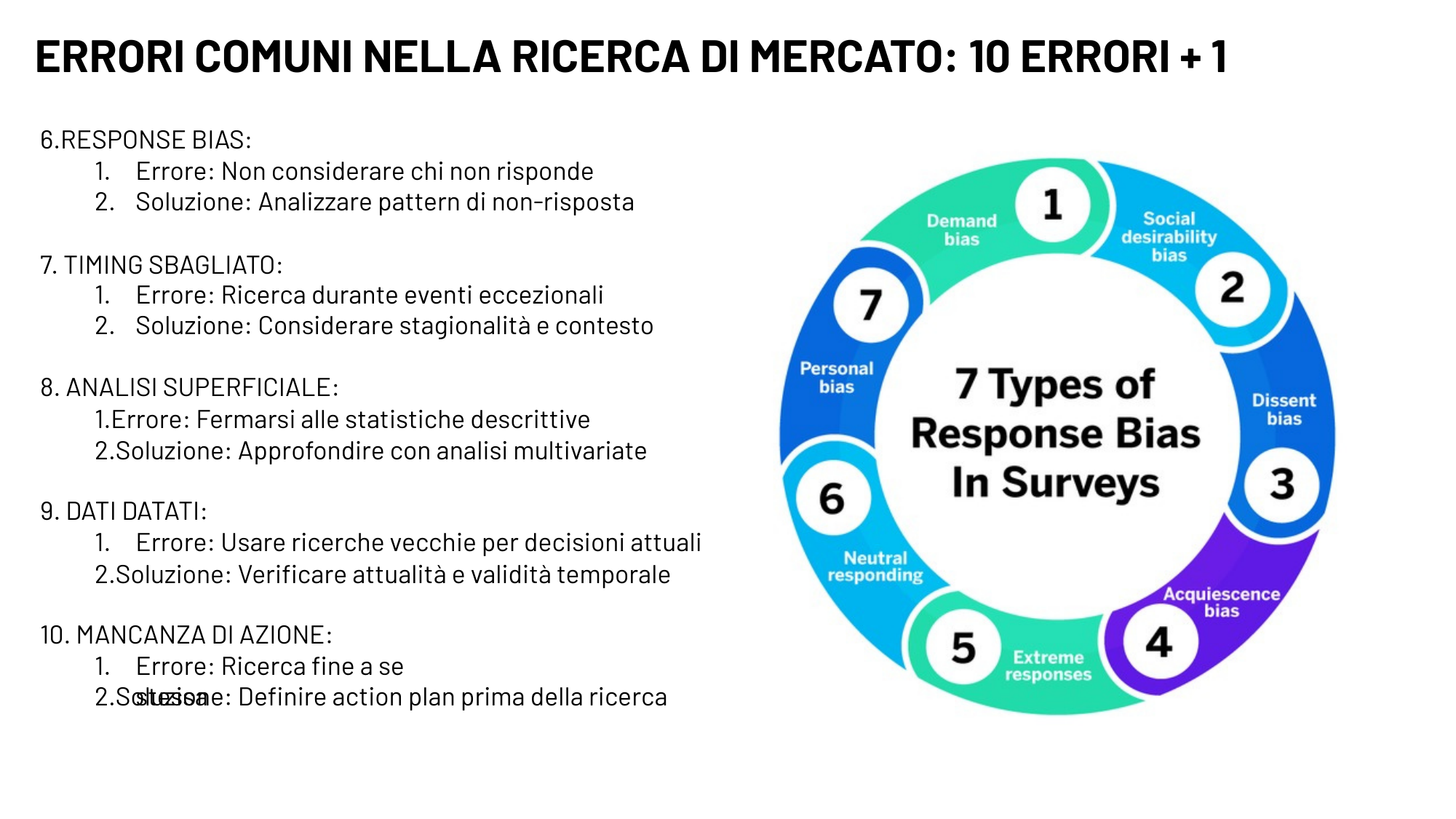

ERRORI COMUNI NELLA RICERCA DI MERCATO: 10 ERRORI + 1

6.RESPONSE BIAS:

1. 2.
Errore: Non considerare chi non risponde Soluzione: Analizzare pattern di non-risposta
7. TIMING SBAGLIATO:
1. 2.
Errore: Ricerca durante eventi eccezionali Soluzione: Considerare stagionalità e contesto
8. ANALISI SUPERFICIALE:
1.Errore: Fermarsi alle statistiche descrittive 2.Soluzione: Approfondire con analisi multivariate
9. DATI DATATI:
1.
Errore: Usare ricerche vecchie per decisioni attuali
2.Soluzione: Verificare attualità e validità temporale
10. MANCANZA DI AZIONE:
1.
Errore: Ricerca fine a se stessa
2.Soluzione: Definire action plan prima della ricerca